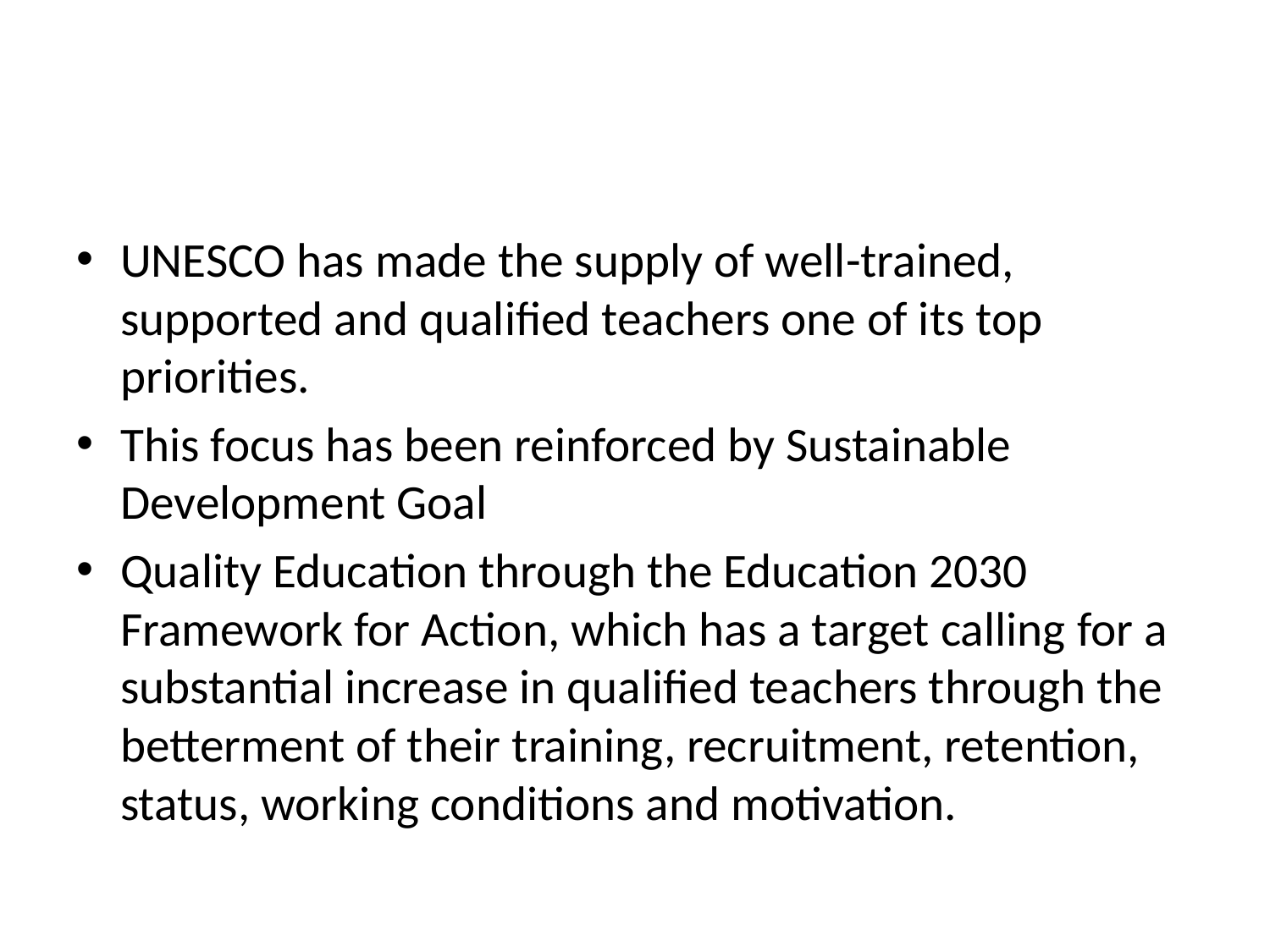

UNESCO has made the supply of well-trained, supported and qualified teachers one of its top priorities.
This focus has been reinforced by Sustainable Development Goal
Quality Education through the Education 2030 Framework for Action, which has a target calling for a substantial increase in qualified teachers through the betterment of their training, recruitment, retention, status, working conditions and motivation.